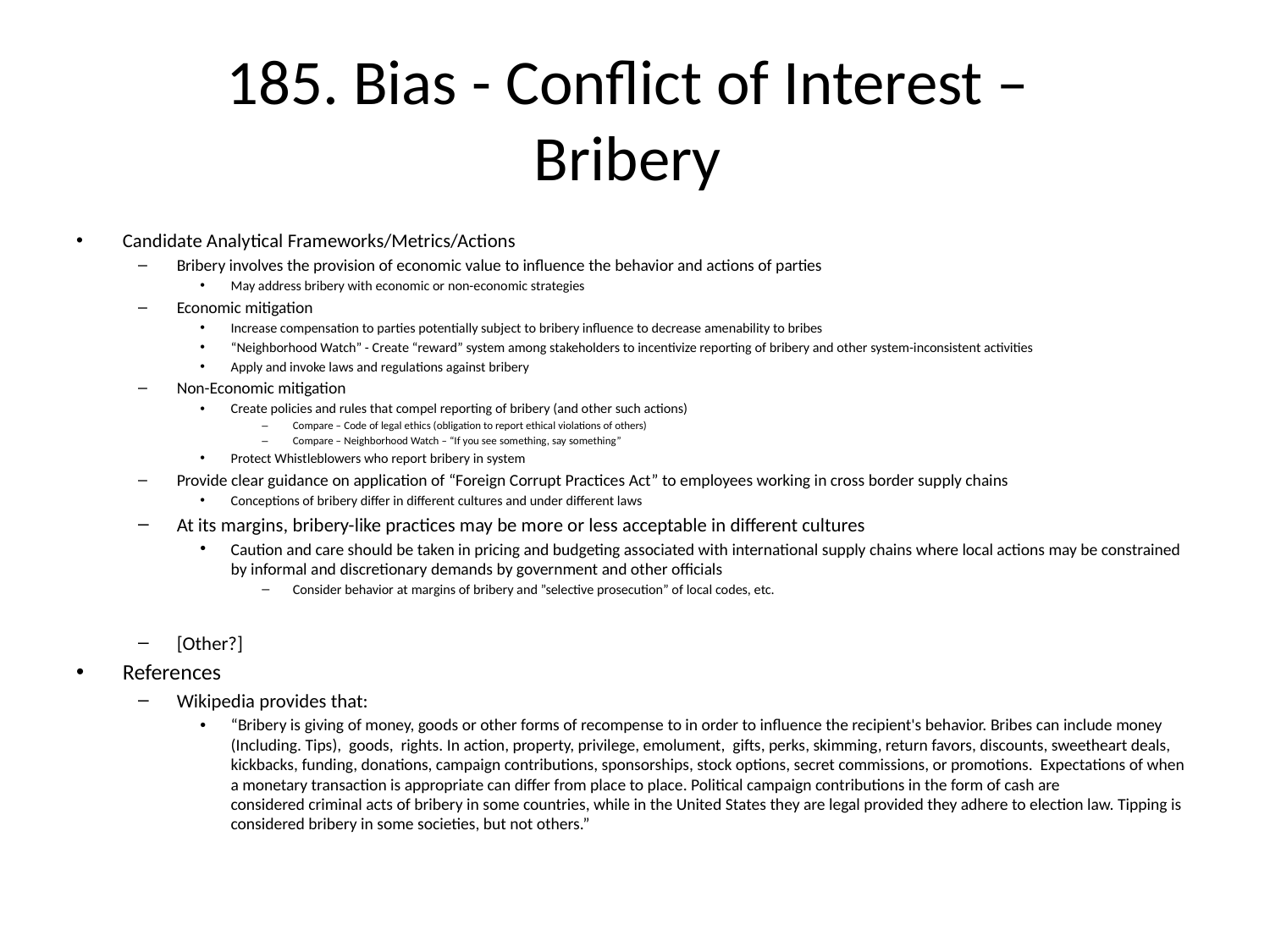

# 185. Bias - Conflict of Interest – Bribery
Candidate Analytical Frameworks/Metrics/Actions
Bribery involves the provision of economic value to influence the behavior and actions of parties
May address bribery with economic or non-economic strategies
Economic mitigation
Increase compensation to parties potentially subject to bribery influence to decrease amenability to bribes
“Neighborhood Watch” - Create “reward” system among stakeholders to incentivize reporting of bribery and other system-inconsistent activities
Apply and invoke laws and regulations against bribery
Non-Economic mitigation
Create policies and rules that compel reporting of bribery (and other such actions)
Compare – Code of legal ethics (obligation to report ethical violations of others)
Compare – Neighborhood Watch – “If you see something, say something”
Protect Whistleblowers who report bribery in system
Provide clear guidance on application of “Foreign Corrupt Practices Act” to employees working in cross border supply chains
Conceptions of bribery differ in different cultures and under different laws
At its margins, bribery-like practices may be more or less acceptable in different cultures
Caution and care should be taken in pricing and budgeting associated with international supply chains where local actions may be constrained by informal and discretionary demands by government and other officials
Consider behavior at margins of bribery and ”selective prosecution” of local codes, etc.

[Other?]
References
Wikipedia provides that:
“Bribery is giving of money, goods or other forms of recompense to in order to influence the recipient's behavior. Bribes can include money (Including. Tips),  goods,  rights. In action, property, privilege, emolument,  gifts, perks, skimming, return favors, discounts, sweetheart deals, kickbacks, funding, donations, campaign contributions, sponsorships, stock options, secret commissions, or promotions.  Expectations of when a monetary transaction is appropriate can differ from place to place. Political campaign contributions in the form of cash are considered criminal acts of bribery in some countries, while in the United States they are legal provided they adhere to election law. Tipping is considered bribery in some societies, but not others.”